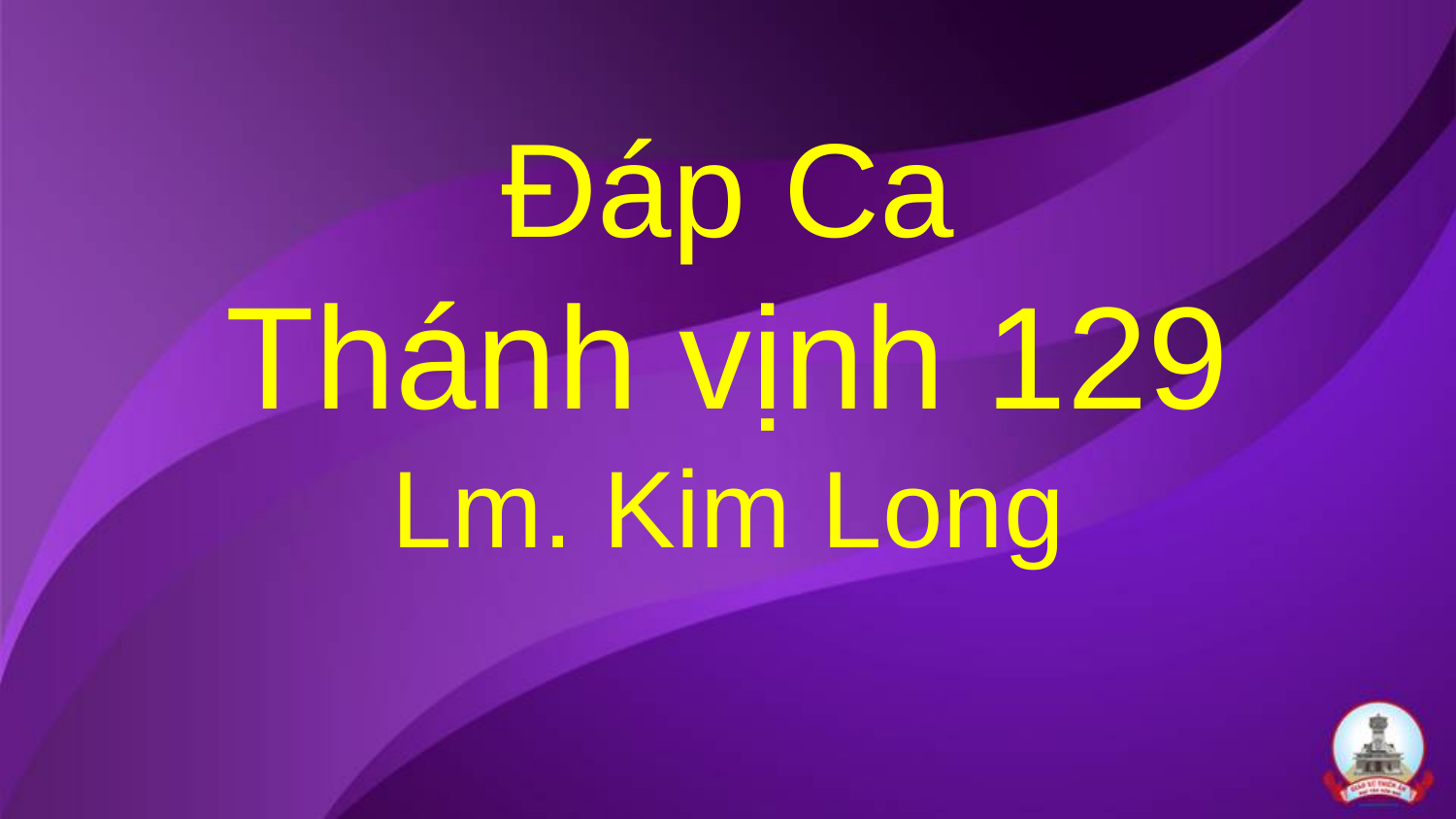

# Đáp Ca Thánh vịnh 129 Lm. Kim Long